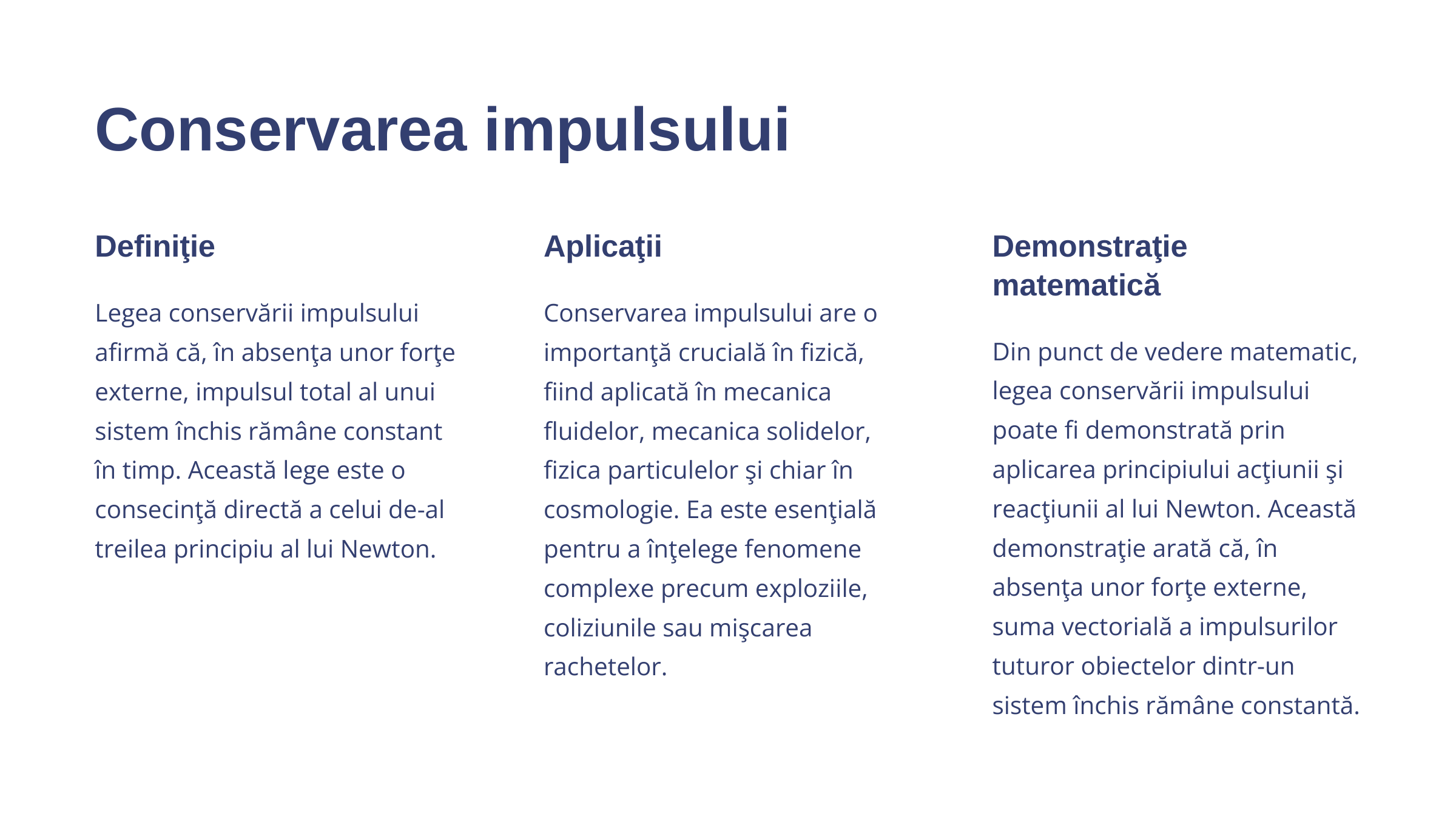

Conservarea impulsului
Definiţie
Aplicaţii
Demonstraţie matematică
Legea conservării impulsului afirmă că, în absenţa unor forţe externe, impulsul total al unui sistem închis rămâne constant în timp. Această lege este o consecinţă directă a celui de-al treilea principiu al lui Newton.
Conservarea impulsului are o importanţă crucială în fizică, fiind aplicată în mecanica fluidelor, mecanica solidelor, fizica particulelor şi chiar în cosmologie. Ea este esenţială pentru a înţelege fenomene complexe precum exploziile, coliziunile sau mişcarea rachetelor.
Din punct de vedere matematic, legea conservării impulsului poate fi demonstrată prin aplicarea principiului acţiunii şi reacţiunii al lui Newton. Această demonstraţie arată că, în absenţa unor forţe externe, suma vectorială a impulsurilor tuturor obiectelor dintr-un sistem închis rămâne constantă.